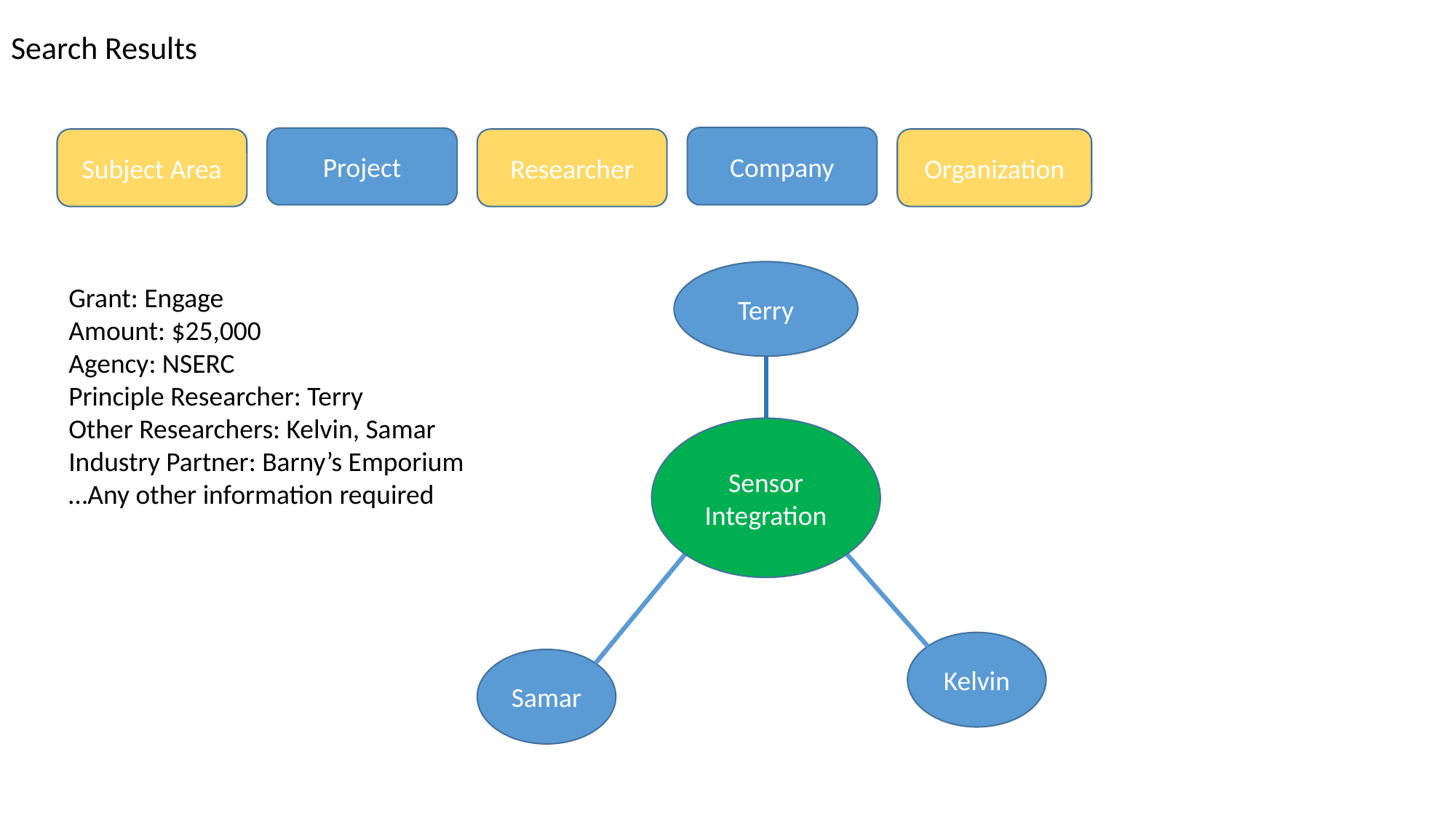

# Search Results
Company
Project
Subject Area
Researcher
Organization
Terry
Grant: Engage
Amount: $25,000
Agency: NSERC
Principle Researcher: Terry
Other Researchers: Kelvin, Samar
Industry Partner: Barny’s Emporium
…Any other information required
Sensor Integration
Kelvin
Samar